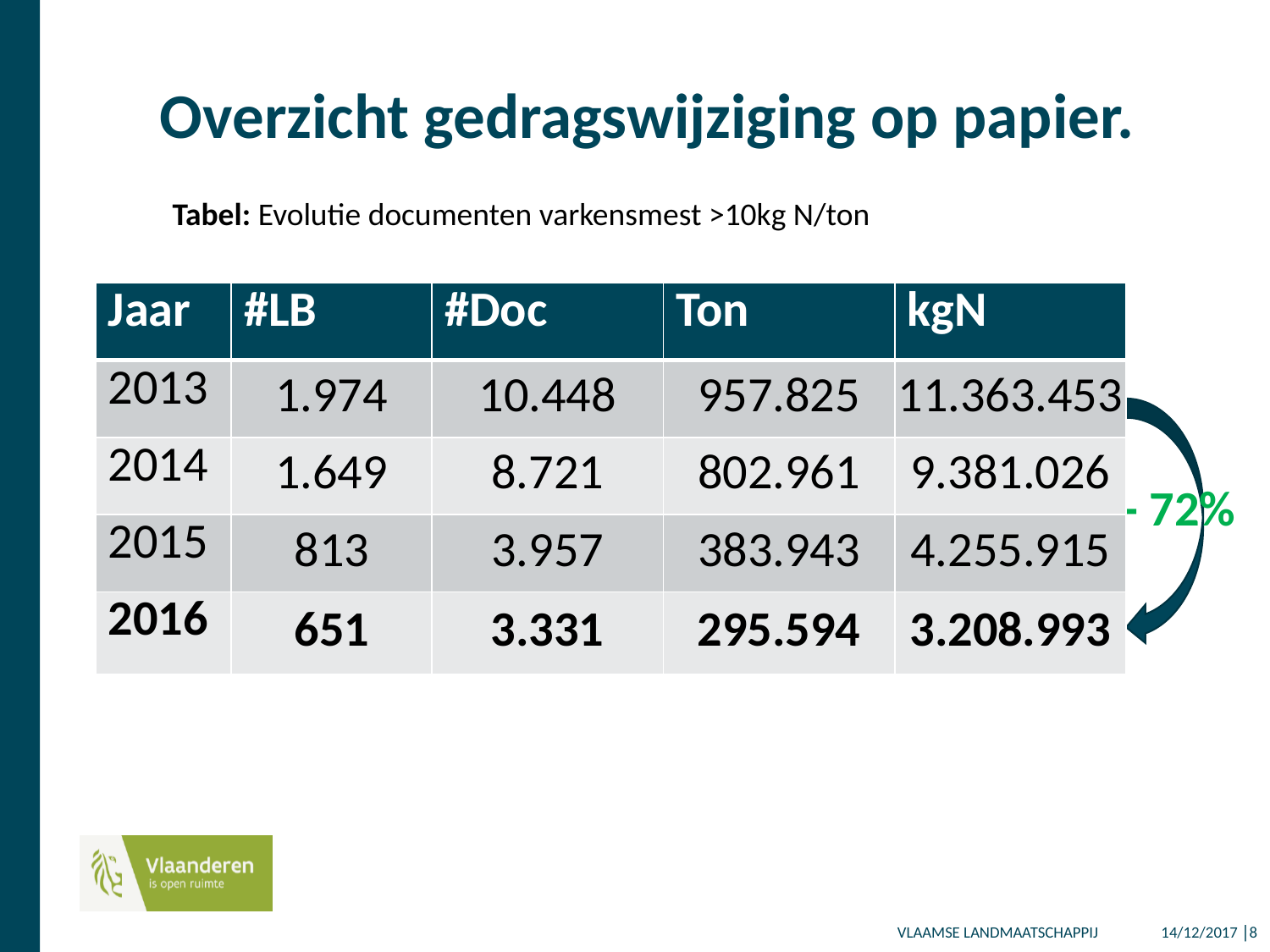

# Overzicht gedragswijziging op papier.
Tabel: Evolutie documenten varkensmest >10kg N/ton
| Jaar | #LB | #Doc | Ton | kgN |
| --- | --- | --- | --- | --- |
| 2013 | 1.974 | 10.448 | 957.825 | 11.363.453 |
| 2014 | 1.649 | 8.721 | 802.961 | 9.381.026 |
| 2015 | 813 | 3.957 | 383.943 | 4.255.915 |
| 2016 | 651 | 3.331 | 295.594 | 3.208.993 |

- 72%
14/12/2017 │8
VLAAMSE LANDMAATSCHAPPIJ